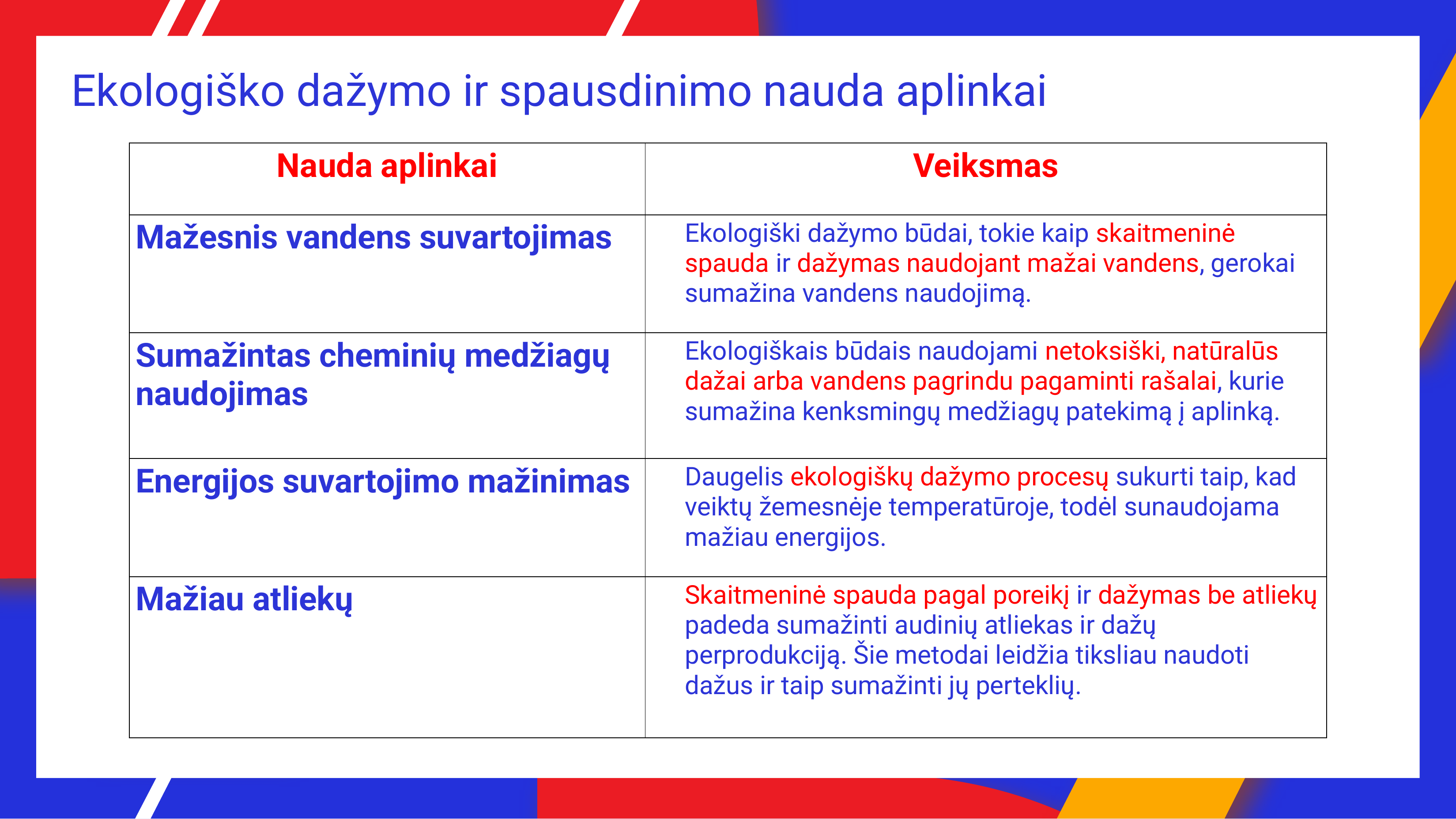

Ekologiško dažymo ir spausdinimo nauda aplinkai
| Nauda aplinkai | Veiksmas |
| --- | --- |
| Mažesnis vandens suvartojimas | Ekologiški dažymo būdai, tokie kaip skaitmeninė spauda ir dažymas naudojant mažai vandens, gerokai sumažina vandens naudojimą. |
| Sumažintas cheminių medžiagų naudojimas | Ekologiškais būdais naudojami netoksiški, natūralūs dažai arba vandens pagrindu pagaminti rašalai, kurie sumažina kenksmingų medžiagų patekimą į aplinką. |
| Energijos suvartojimo mažinimas | Daugelis ekologiškų dažymo procesų sukurti taip, kad veiktų žemesnėje temperatūroje, todėl sunaudojama mažiau energijos. |
| Mažiau atliekų | Skaitmeninė spauda pagal poreikį ir dažymas be atliekų padeda sumažinti audinių atliekas ir dažų perprodukciją. Šie metodai leidžia tiksliau naudoti dažus ir taip sumažinti jų perteklių. |